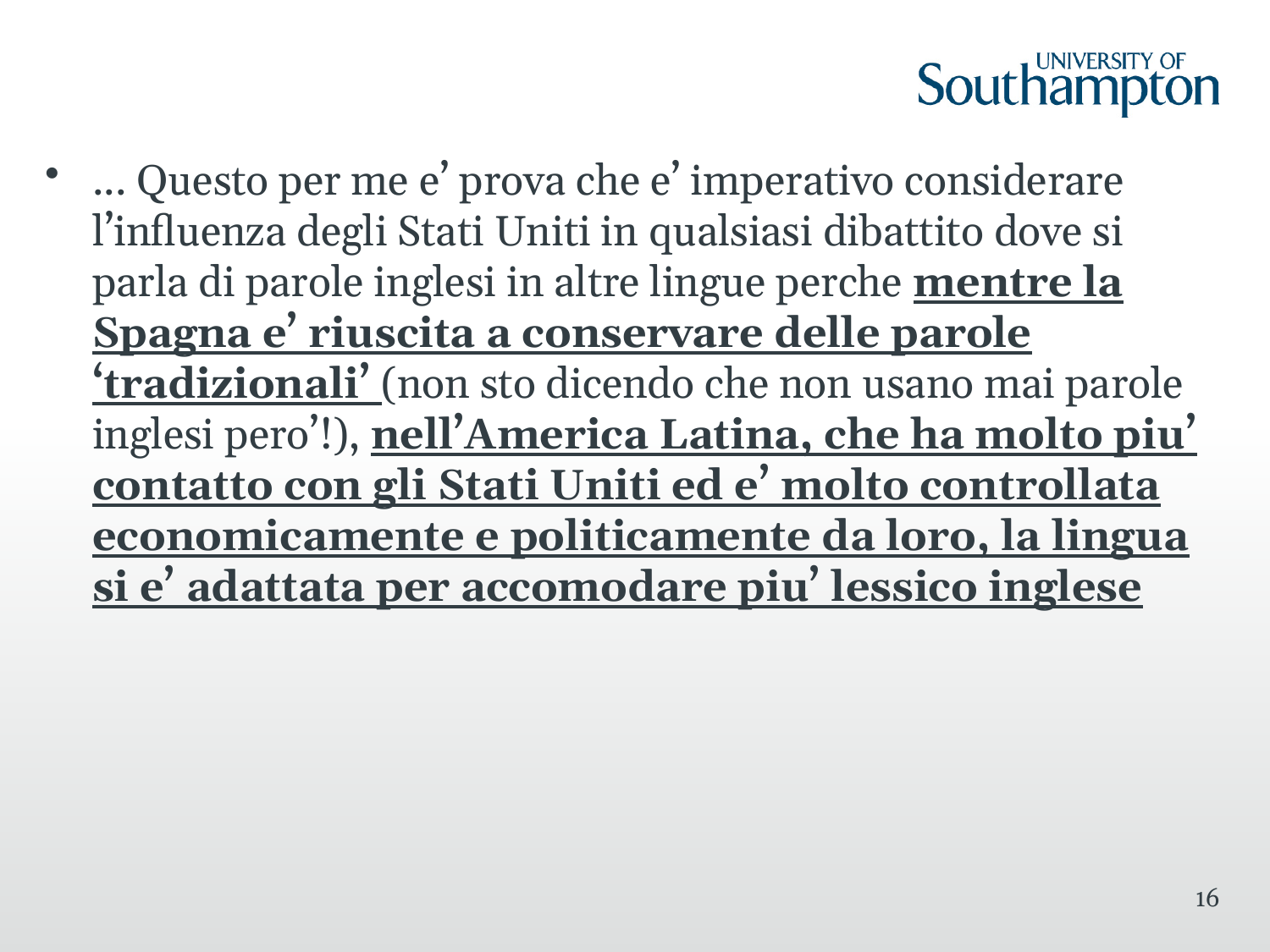

... Questo per me e’ prova che e’ imperativo considerare l’influenza degli Stati Uniti in qualsiasi dibattito dove si parla di parole inglesi in altre lingue perche mentre la Spagna e’ riuscita a conservare delle parole ‘tradizionali’ (non sto dicendo che non usano mai parole inglesi pero’!), nell’America Latina, che ha molto piu’ contatto con gli Stati Uniti ed e’ molto controllata economicamente e politicamente da loro, la lingua si e’ adattata per accomodare piu’ lessico inglese
16